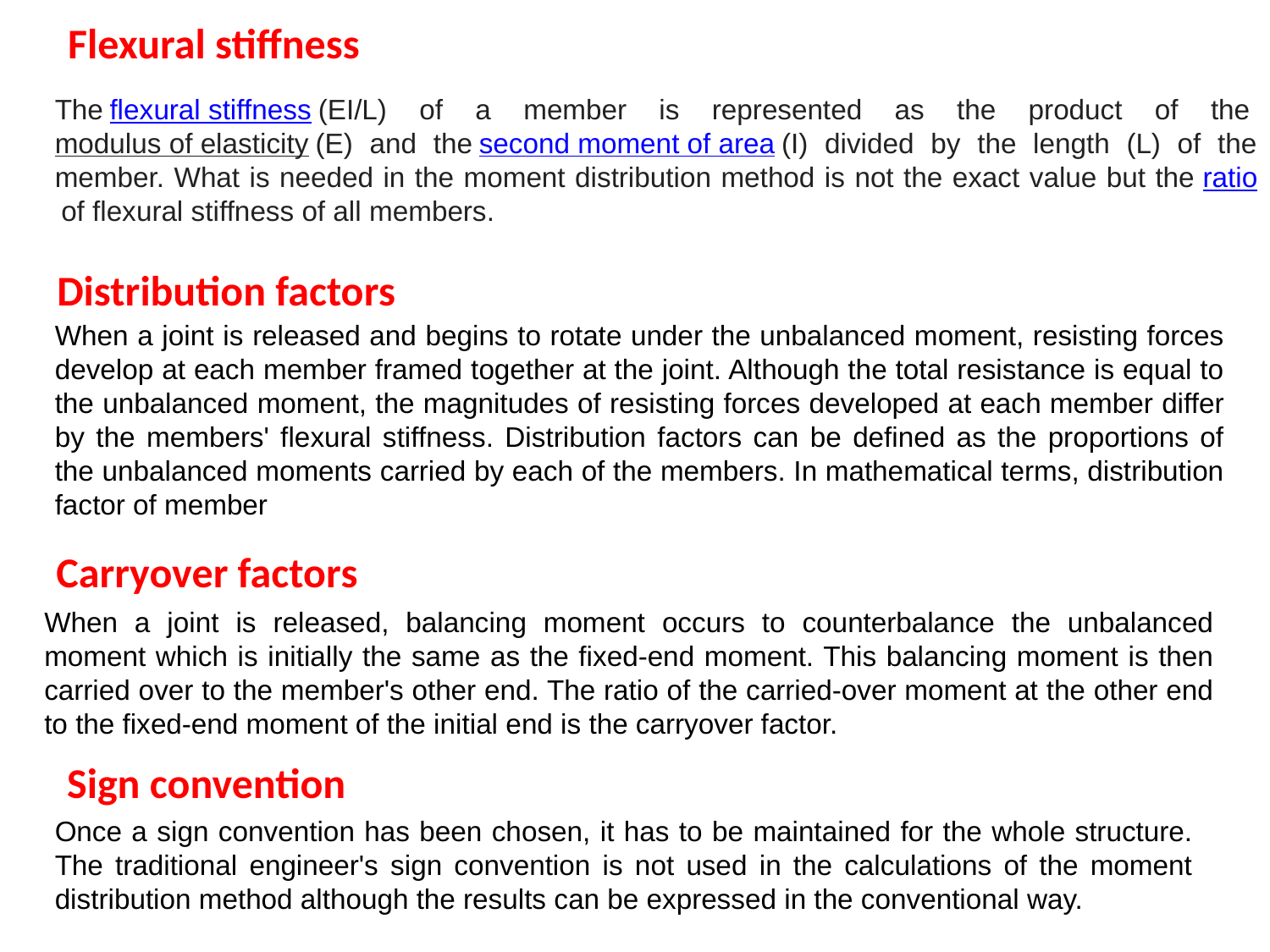

Flexural stiffness

The flexural stiffness (EI/L) of a member is represented as the product of the modulus of elasticity (E) and the second moment of area (I) divided by the length (L) of the member. What is needed in the moment distribution method is not the exact value but the ratio of flexural stiffness of all members.

Distribution factors
When a joint is released and begins to rotate under the unbalanced moment, resisting forces develop at each member framed together at the joint. Although the total resistance is equal to the unbalanced moment, the magnitudes of resisting forces developed at each member differ by the members' flexural stiffness. Distribution factors can be defined as the proportions of the unbalanced moments carried by each of the members. In mathematical terms, distribution factor of member
Carryover factors
When a joint is released, balancing moment occurs to counterbalance the unbalanced moment which is initially the same as the fixed-end moment. This balancing moment is then carried over to the member's other end. The ratio of the carried-over moment at the other end to the fixed-end moment of the initial end is the carryover factor.
Sign convention
Once a sign convention has been chosen, it has to be maintained for the whole structure. The traditional engineer's sign convention is not used in the calculations of the moment distribution method although the results can be expressed in the conventional way.